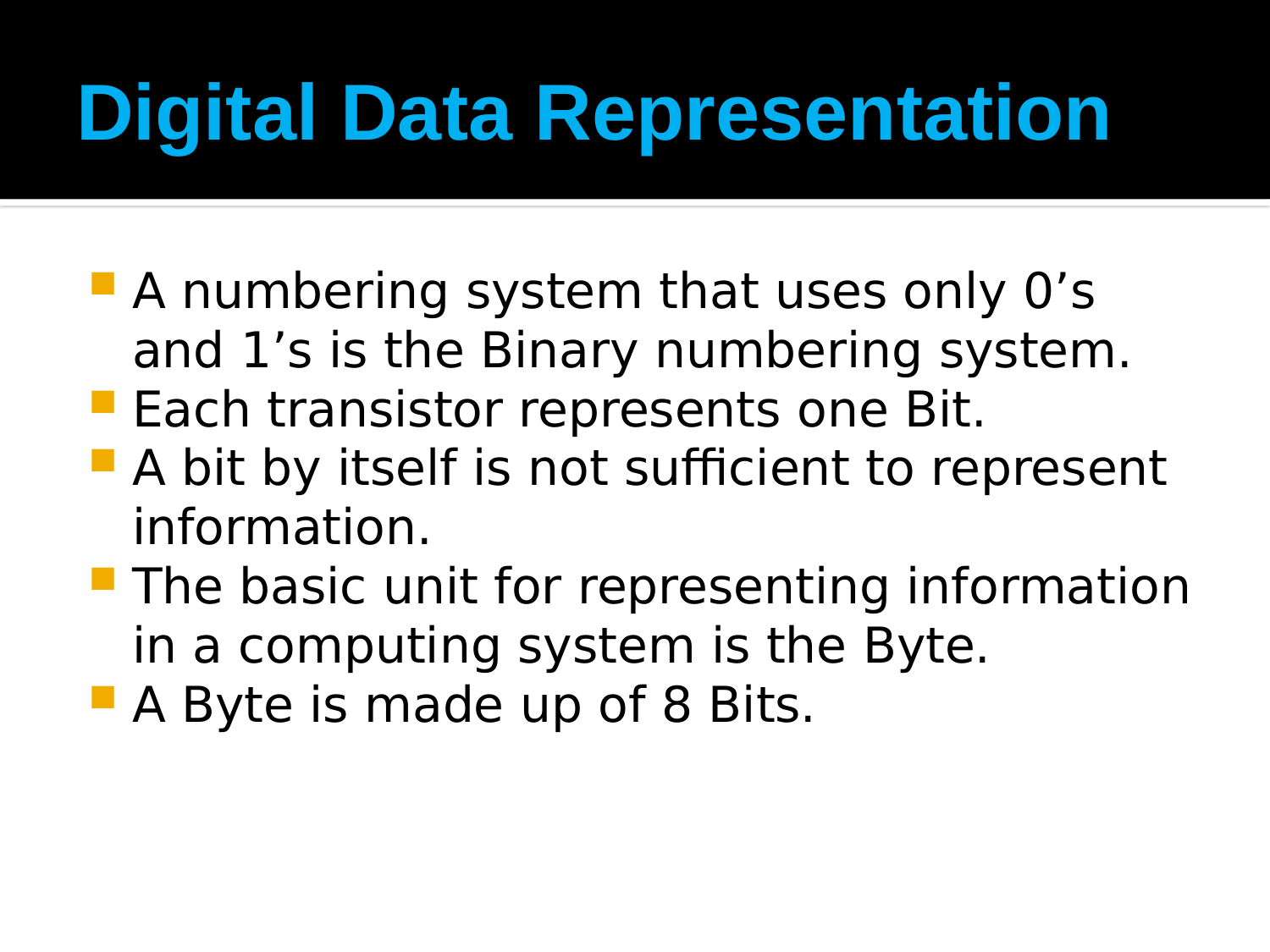

# Digital Data Representation
A numbering system that uses only 0’s and 1’s is the Binary numbering system.
Each transistor represents one Bit.
A bit by itself is not sufficient to represent information.
The basic unit for representing information in a computing system is the Byte.
A Byte is made up of 8 Bits.